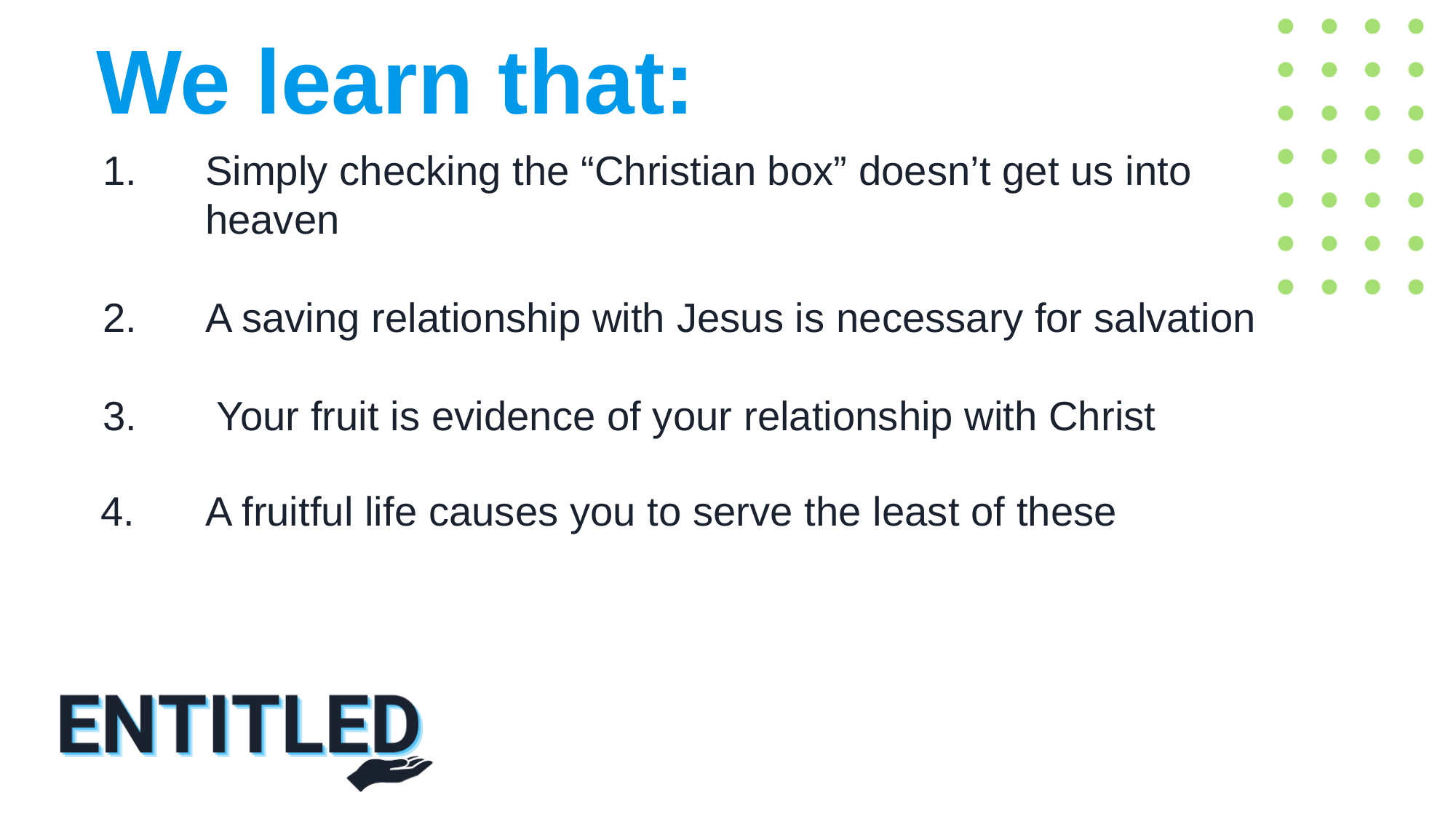

We learn that:
Simply checking the “Christian box” doesn’t get us into heaven

A saving relationship with Jesus is necessary for salvation

 Your fruit is evidence of your relationship with Christ

A fruitful life causes you to serve the least of these